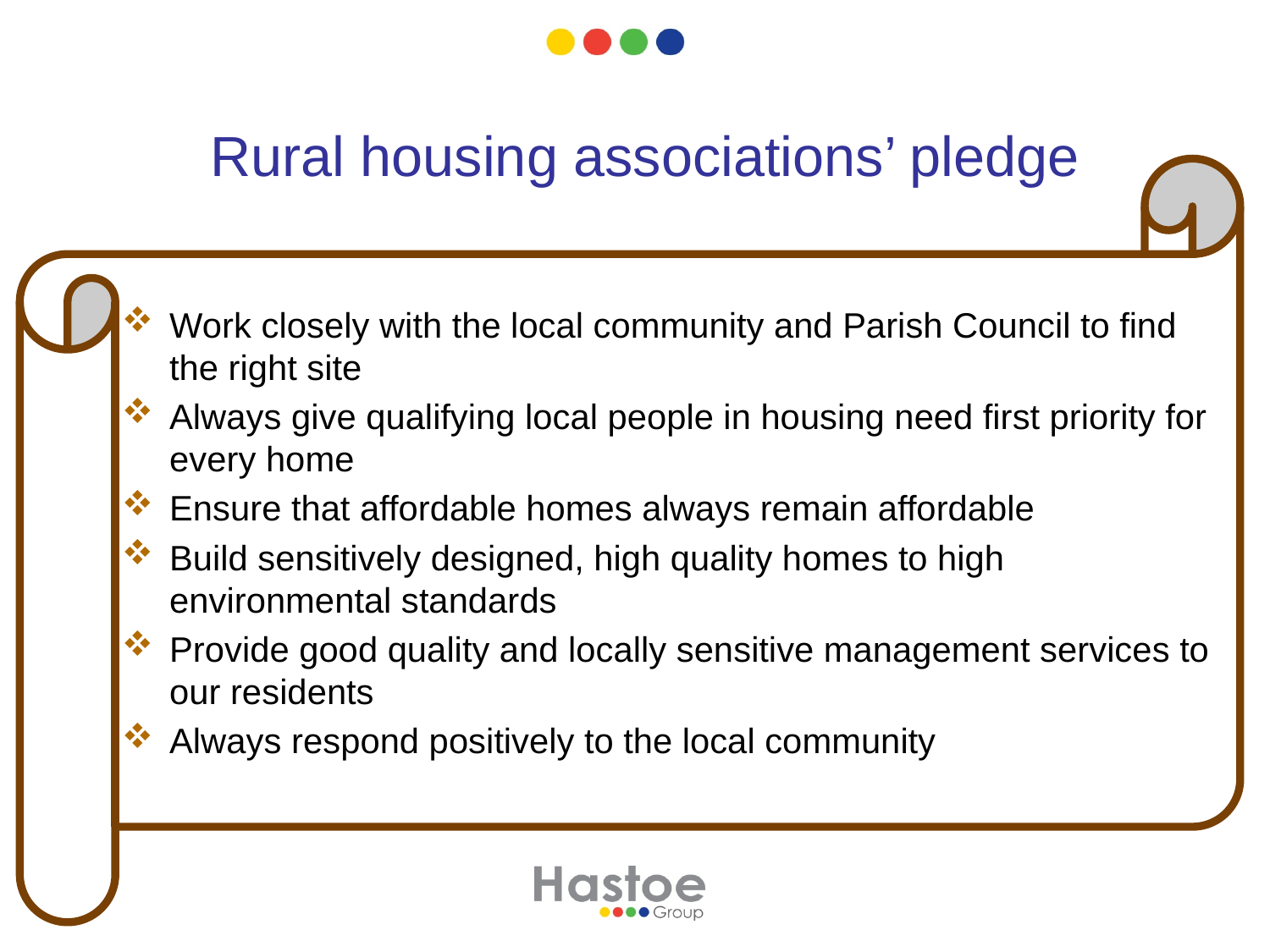

# Rural housing associations’ pledge

Work closely with the local community and Parish Council to find the right site
Always give qualifying local people in housing need first priority for every home
Ensure that affordable homes always remain affordable
Build sensitively designed, high quality homes to high environmental standards
Provide good quality and locally sensitive management services to our residents
Always respond positively to the local community